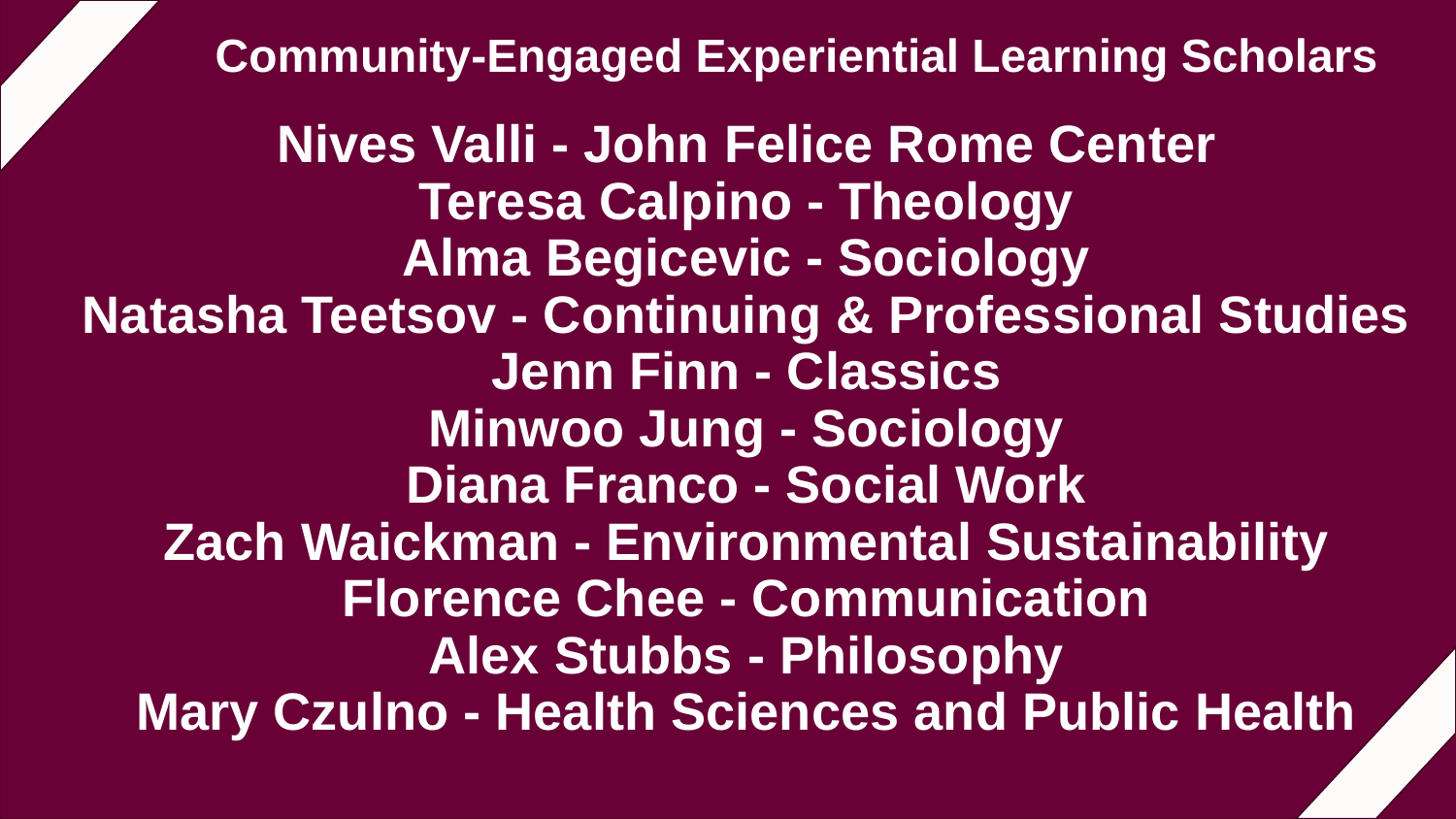

# Community-Engaged Experiential Learning Scholars

Nives Valli - John Felice Rome Center
Teresa Calpino - Theology
Alma Begicevic - Sociology
Natasha Teetsov - Continuing & Professional Studies
Jenn Finn - Classics
Minwoo Jung - Sociology
Diana Franco - Social Work
Zach Waickman - Environmental Sustainability
Florence Chee - Communication
Alex Stubbs - Philosophy
Mary Czulno - Health Sciences and Public Health